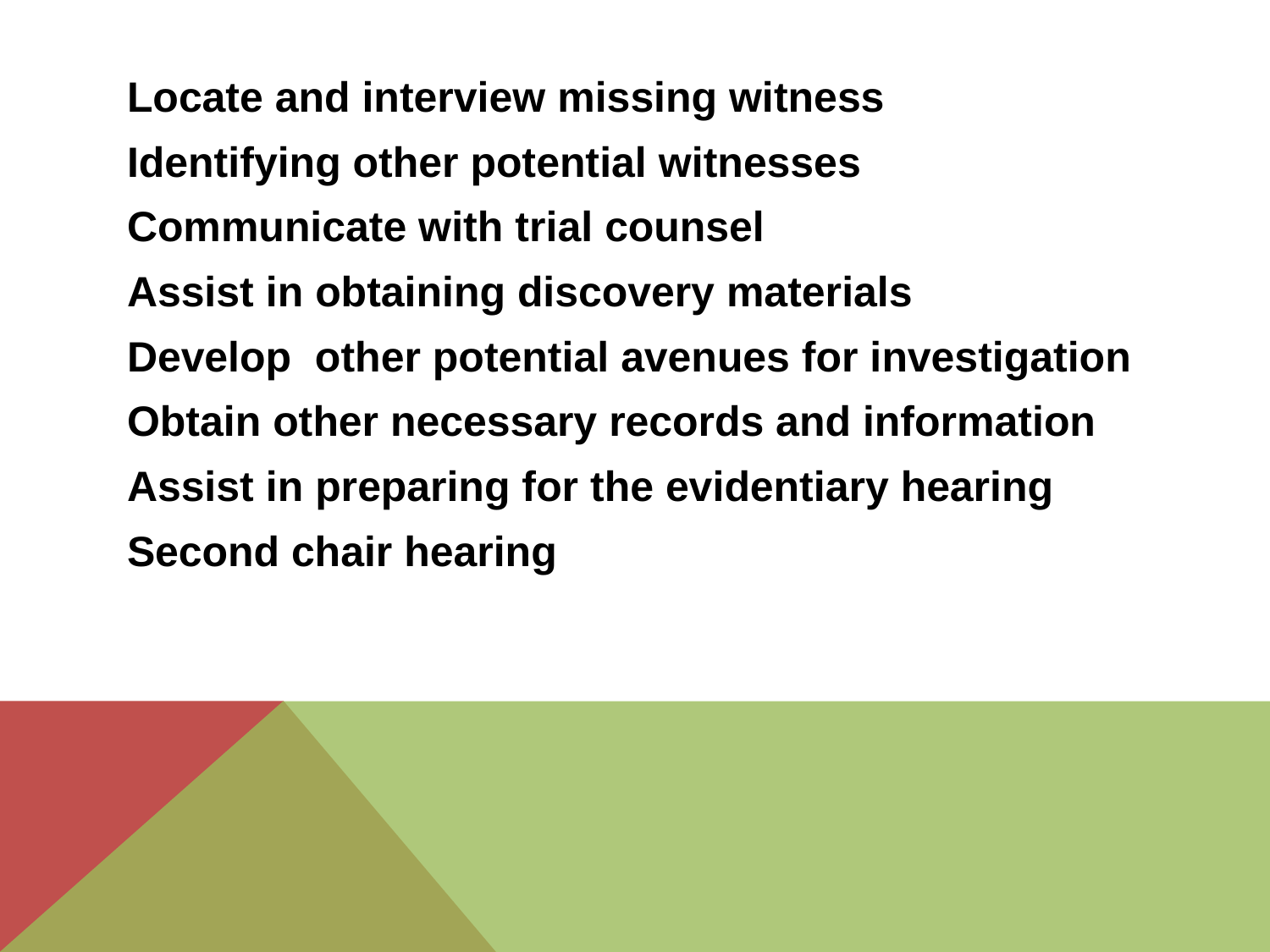

Locate and interview missing witness
Identifying other potential witnesses
Communicate with trial counsel
Assist in obtaining discovery materials
Develop  other potential avenues for investigation
Obtain other necessary records and information
Assist in preparing for the evidentiary hearing
Second chair hearing